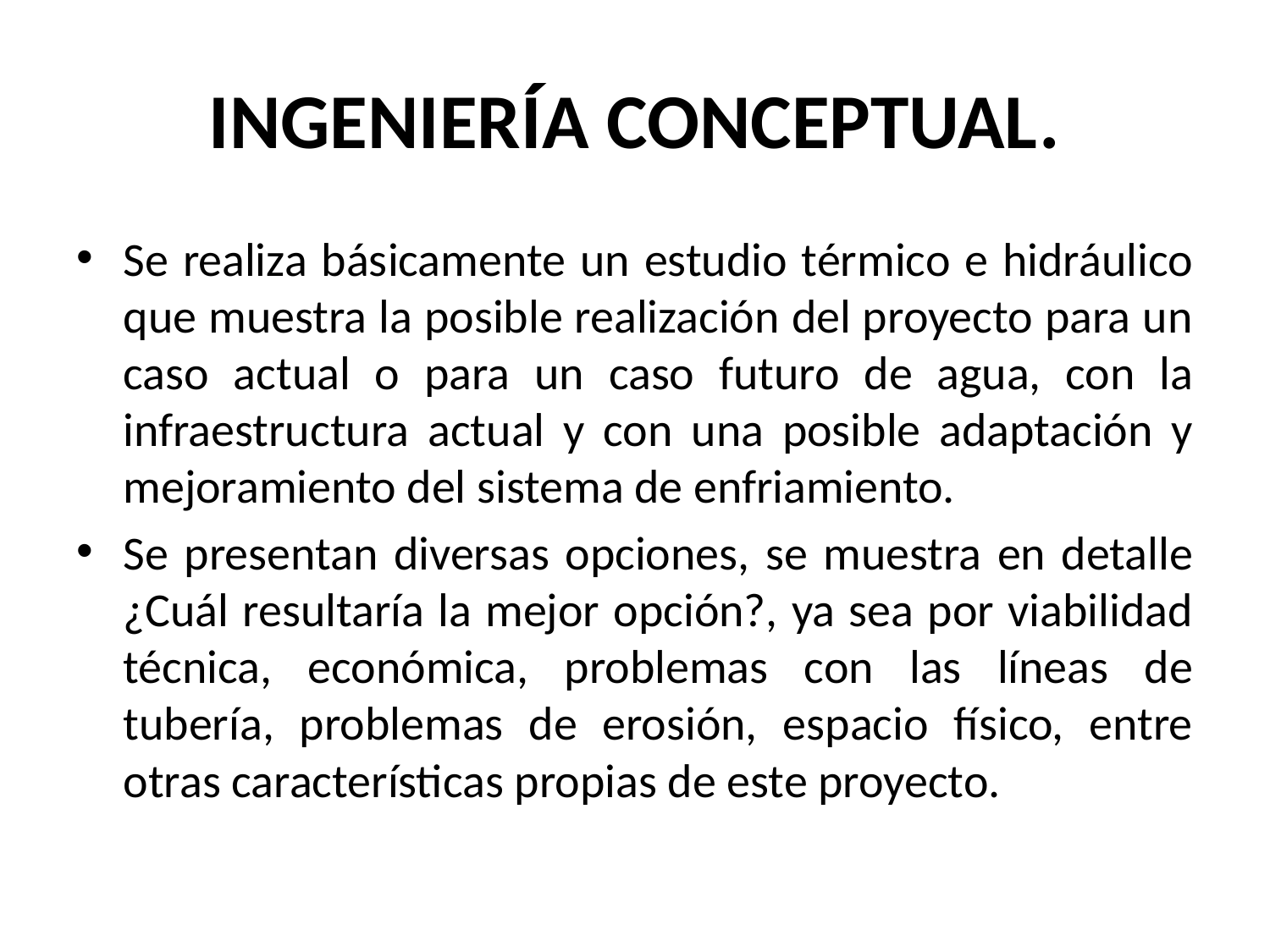

# INGENIERÍA CONCEPTUAL.
Se realiza básicamente un estudio térmico e hidráulico que muestra la posible realización del proyecto para un caso actual o para un caso futuro de agua, con la infraestructura actual y con una posible adaptación y mejoramiento del sistema de enfriamiento.
Se presentan diversas opciones, se muestra en detalle ¿Cuál resultaría la mejor opción?, ya sea por viabilidad técnica, económica, problemas con las líneas de tubería, problemas de erosión, espacio físico, entre otras características propias de este proyecto.